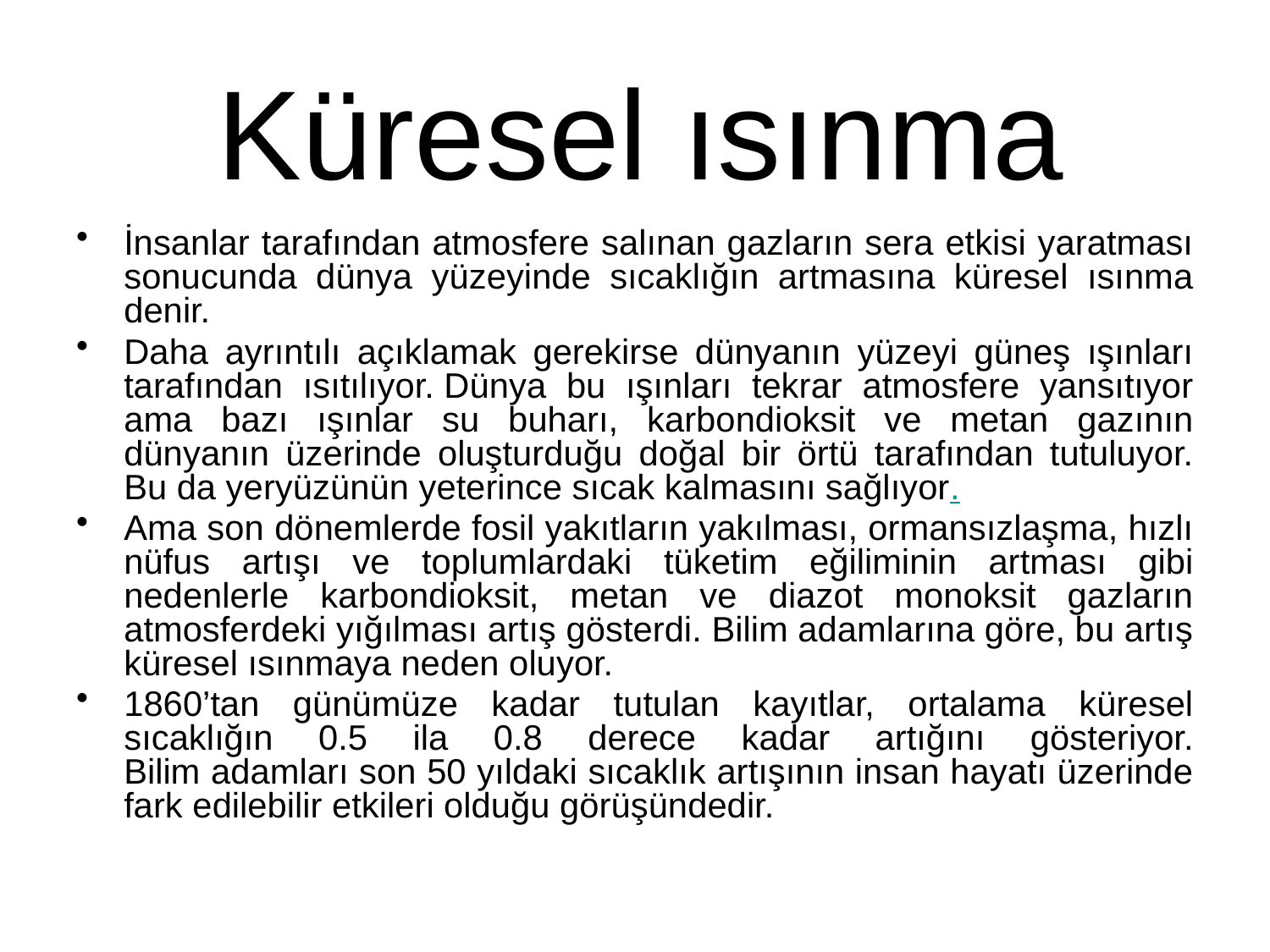

İnsanlar tarafından atmosfere salınan gazların sera etkisi yaratması sonucunda dünya yüzeyinde sıcaklığın artmasına küresel ısınma denir.
Daha ayrıntılı açıklamak gerekirse dünyanın yüzeyi güneş ışınları tarafından ısıtılıyor. Dünya bu ışınları tekrar atmosfere yansıtıyor ama bazı ışınlar su buharı, karbondioksit ve metan gazının dünyanın üzerinde oluşturduğu doğal bir örtü tarafından tutuluyor. Bu da yeryüzünün yeterince sıcak kalmasını sağlıyor.
Ama son dönemlerde fosil yakıtların yakılması, ormansızlaşma, hızlı nüfus artışı ve toplumlardaki tüketim eğiliminin artması gibi nedenlerle karbondioksit, metan ve diazot monoksit gazların atmosferdeki yığılması artış gösterdi. Bilim adamlarına göre, bu artış küresel ısınmaya neden oluyor.
1860’tan günümüze kadar tutulan kayıtlar, ortalama küresel sıcaklığın 0.5 ila 0.8 derece kadar artığını gösteriyor.
Bilim adamları son 50 yıldaki sıcaklık artışının insan hayatı üzerinde fark edilebilir etkileri olduğu görüşündedir.

Küresel ısınma